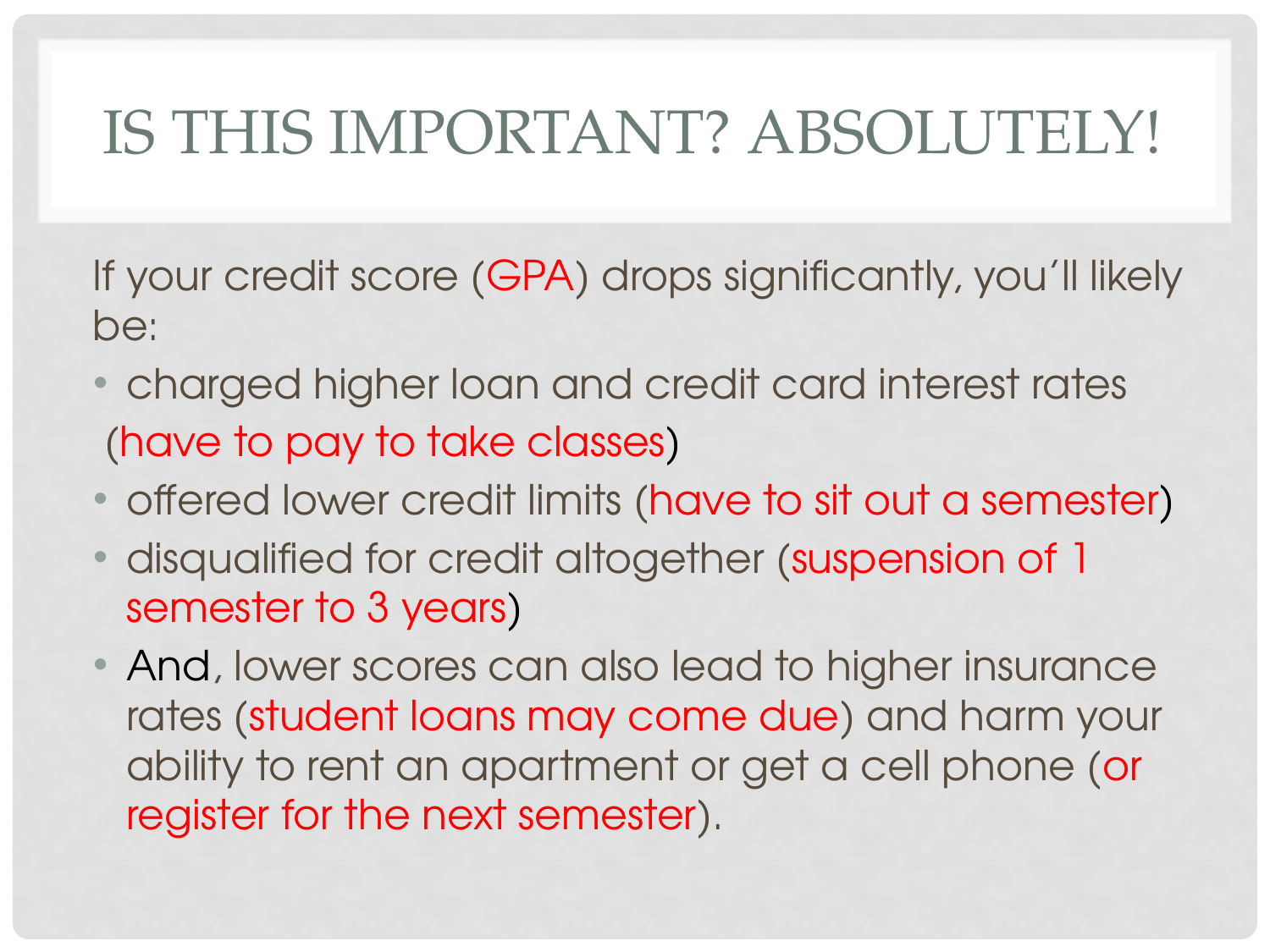

# Is this important? Absolutely!
If your credit score (GPA) drops significantly, you’ll likely be:
charged higher loan and credit card interest rates
 (have to pay to take classes)
offered lower credit limits (have to sit out a semester)
disqualified for credit altogether (suspension of 1 semester to 3 years)
And, lower scores can also lead to higher insurance  rates (student loans may come due) and harm your ability to rent an apartment or get a cell phone (or register for the next semester).